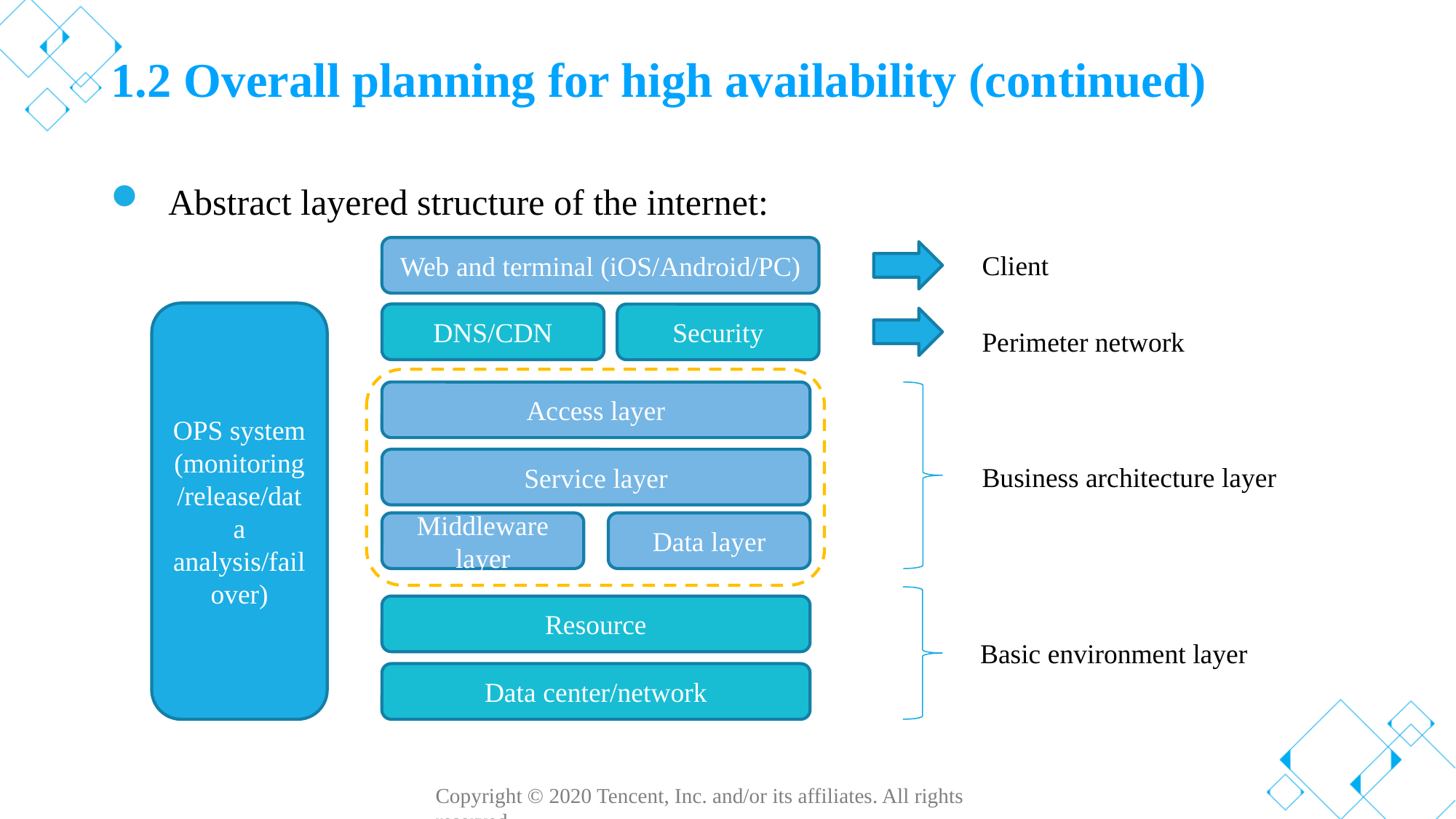

# 1.2 Overall planning for high availability (continued)
Abstract layered structure of the internet:

Web and terminal (iOS/Android/PC)
DNS/CDN
Security

Access layer
Service layer
Middleware layer
Data layer
Resource
Data center/network

Client
Perimeter network

Business architecture layer

Basic environment layer
OPS system (monitoring/release/data analysis/failover)